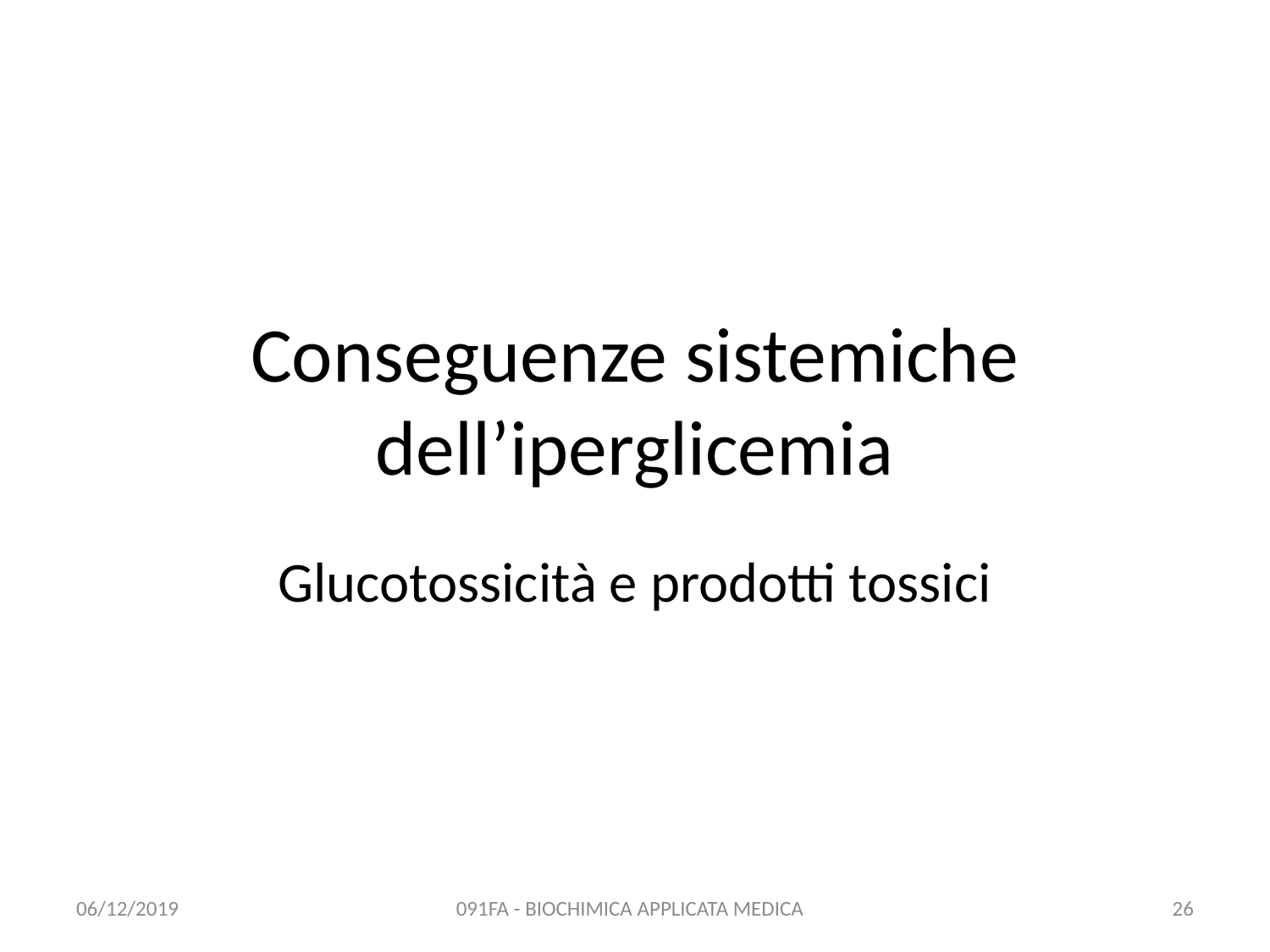

# Conseguenze sistemiche dell’iperglicemia
Glucotossicità e prodotti tossici
06/12/2019
091FA - BIOCHIMICA APPLICATA MEDICA
26